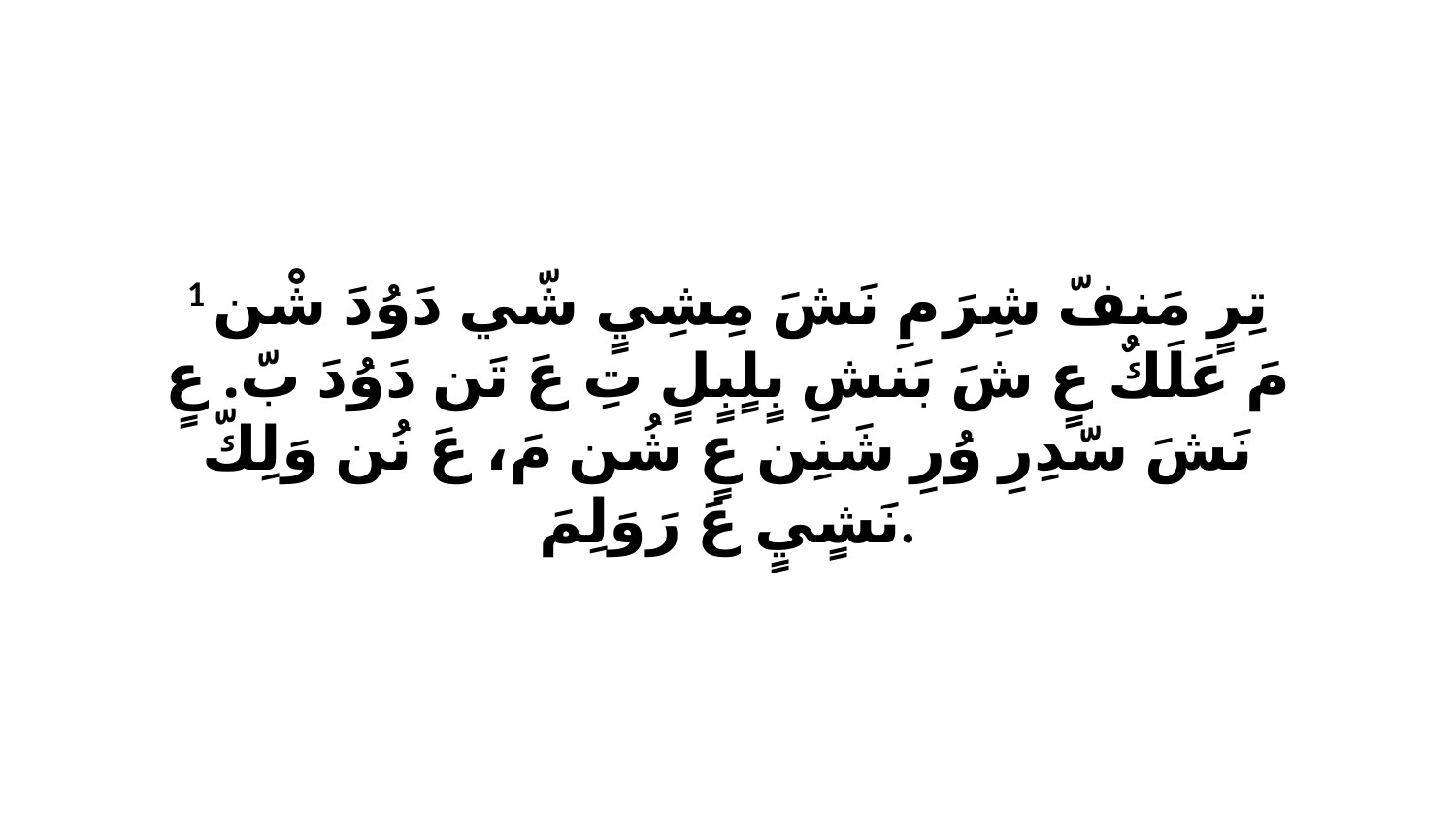

1 تِرٍ مَنفّ شِرَ مِ نَشَ مِشِيٍ شّي دَوُدَ شْن مَ عَلَكٌ عٍ شَ بَنشِ بٍلٍبٍلٍ تِ عَ تَن دَوُدَ بّ. عٍ نَشَ سّدِرِ وُرِ شَنِن عٍ شُن مَ، عَ نُن وَلِكّ نَشٍيٍ عَ رَوَلِمَ.